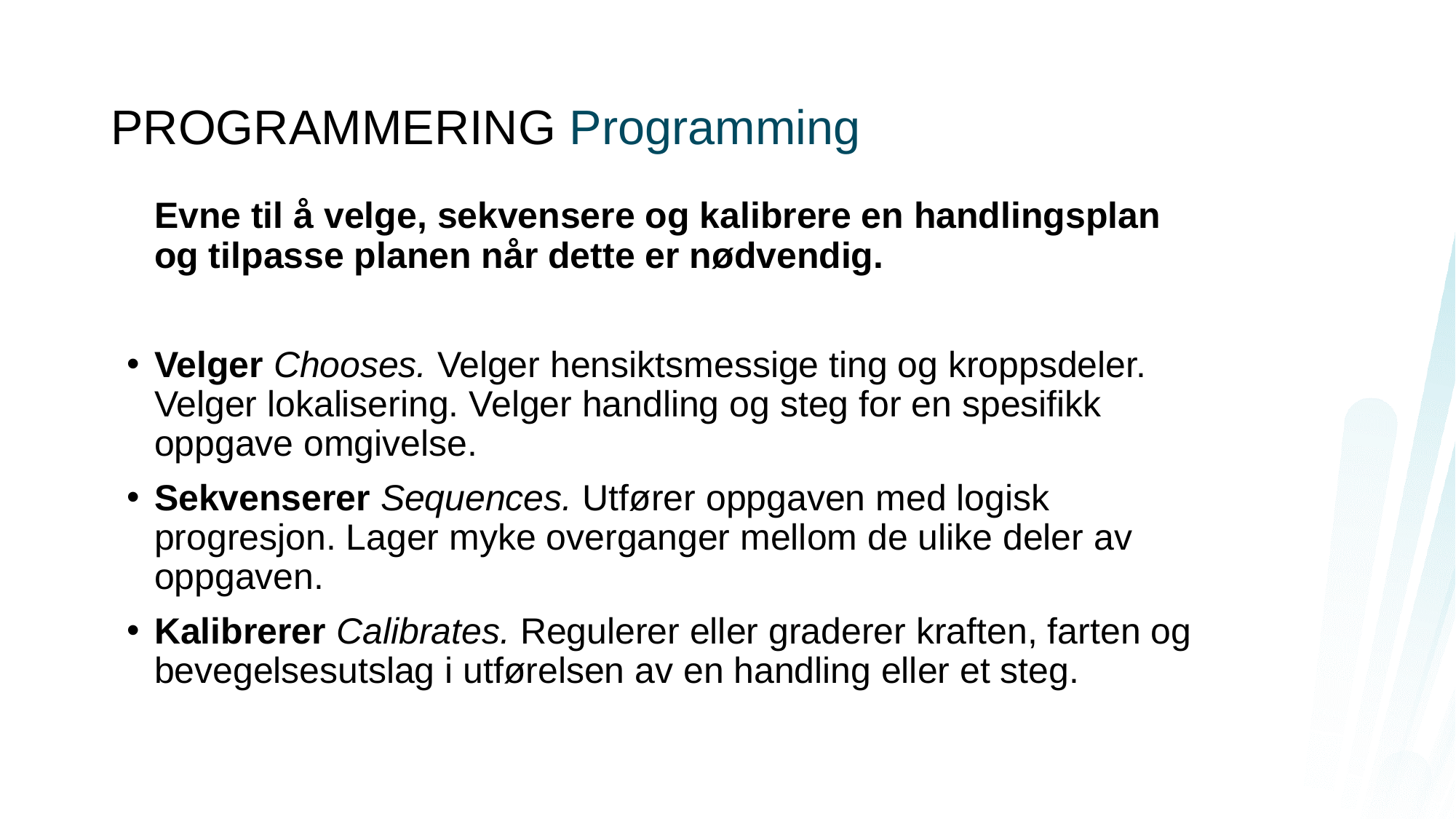

# PROGRAMMERING Programming
	Evne til å velge, sekvensere og kalibrere en handlingsplan og tilpasse planen når dette er nødvendig.

Velger Chooses. Velger hensiktsmessige ting og kroppsdeler. Velger lokalisering. Velger handling og steg for en spesifikk oppgave omgivelse.
Sekvenserer Sequences. Utfører oppgaven med logisk progresjon. Lager myke overganger mellom de ulike deler av oppgaven.
Kalibrerer Calibrates. Regulerer eller graderer kraften, farten og bevegelsesutslag i utførelsen av en handling eller et steg.